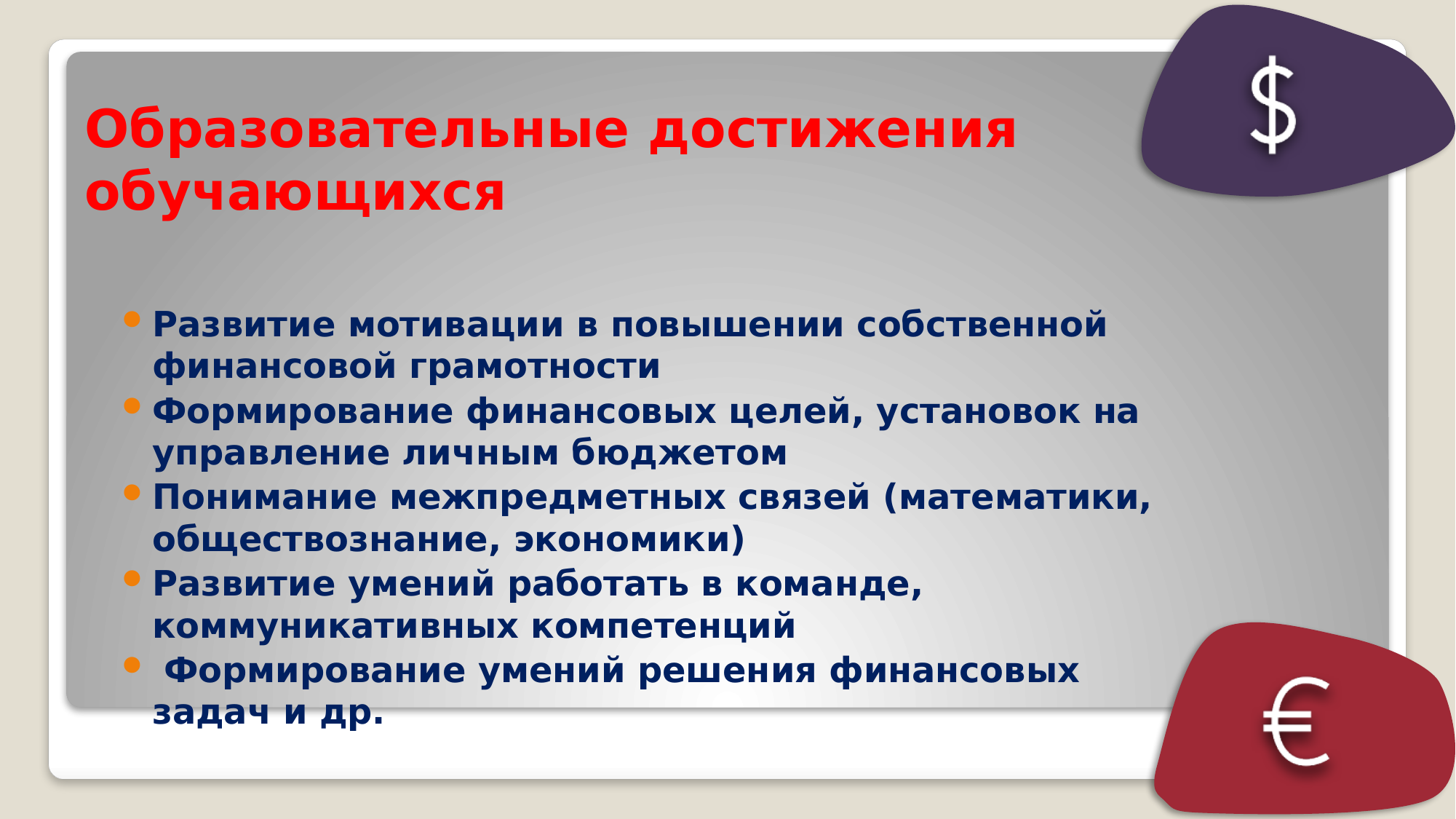

# Образовательные достижения обучающихся
Развитие мотивации в повышении собственной финансовой грамотности
Формирование финансовых целей, установок на управление личным бюджетом
Понимание межпредметных связей (математики, обществознание, экономики)
Развитие умений работать в команде, коммуникативных компетенций
 Формирование умений решения финансовых задач и др.